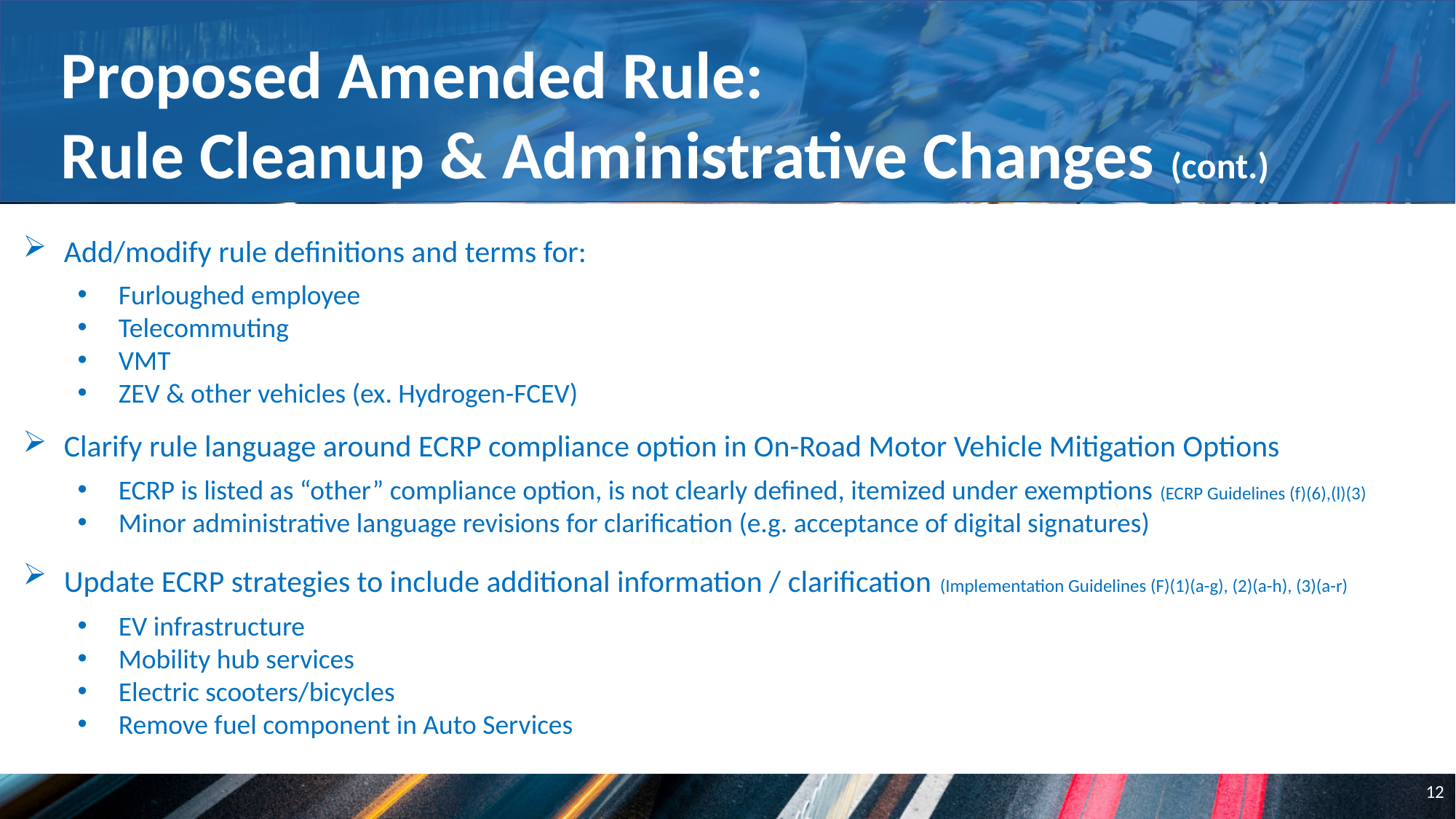

Proposed Amended Rule:
Rule Cleanup & Administrative Changes (cont.)
Add/modify rule definitions and terms for:
Furloughed employee
Telecommuting
VMT
ZEV & other vehicles (ex. Hydrogen-FCEV)
Clarify rule language around ECRP compliance option in On-Road Motor Vehicle Mitigation Options
ECRP is listed as “other” compliance option, is not clearly defined, itemized under exemptions (ECRP Guidelines (f)(6),(l)(3)
Minor administrative language revisions for clarification (e.g. acceptance of digital signatures)
Update ECRP strategies to include additional information / clarification (Implementation Guidelines (F)(1)(a-g), (2)(a-h), (3)(a-r)
EV infrastructure
Mobility hub services
Electric scooters/bicycles
Remove fuel component in Auto Services
12